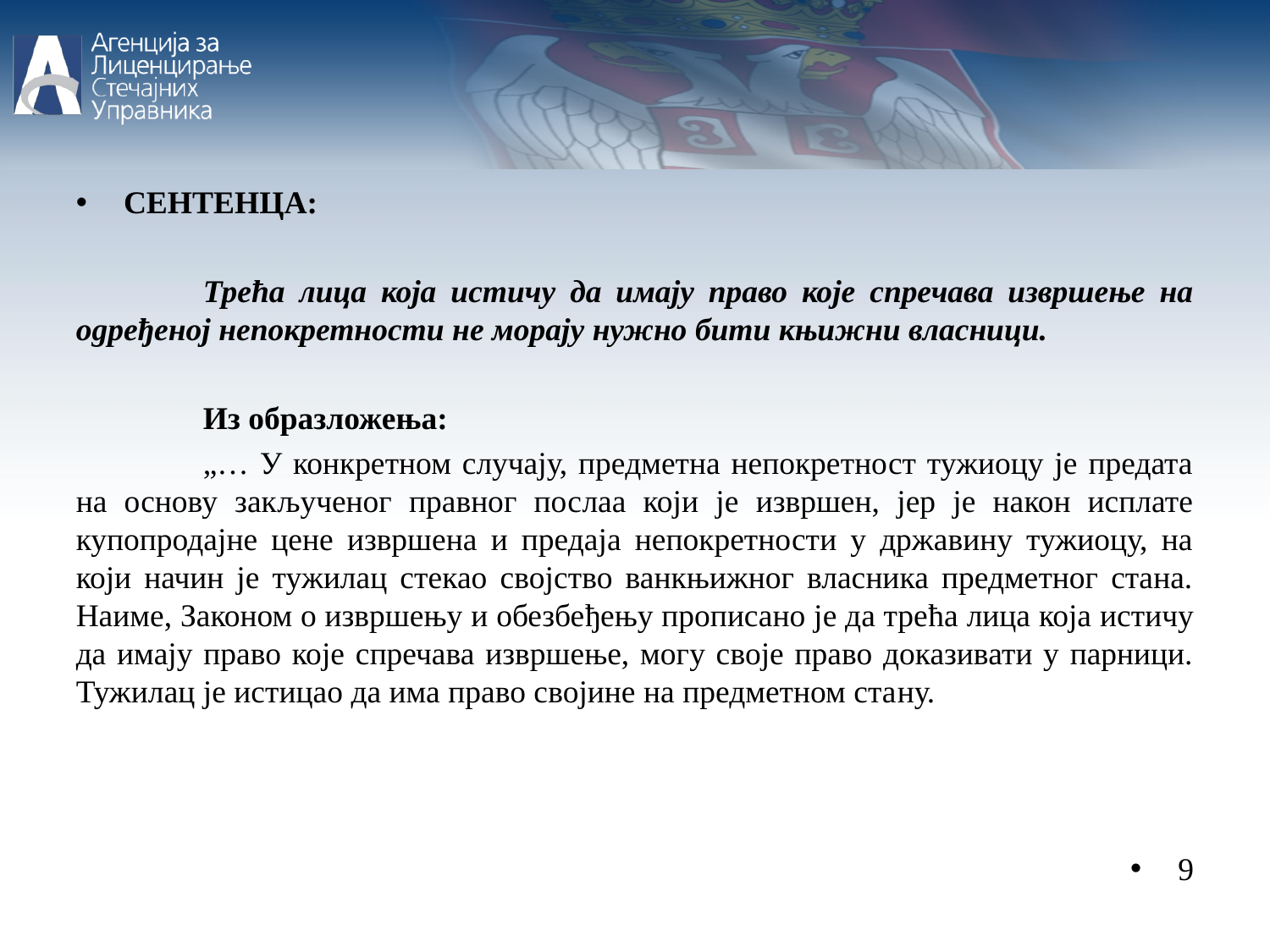

СЕНТЕНЦА:

	Трећа лица која истичу да имају право које спречава извршење на одређеној непокретности не морају нужно бити књижни власници.

	Из образложења:
	„… У конкретном случају, предметна непокретност тужиоцу је предата на основу закљученог правног послаа који је извршен, јер је након исплате купопродајне цене извршена и предаја непокретности у државину тужиоцу, на који начин је тужилац стекао својство ванкњижног власника предметног стана. Наиме, Законом о извршењу и обезбеђењу прописано је да трећа лица која истичу да имају право које спречава извршење, могу своје право доказивати у парници. Тужилац је истицао да има право својине на предметном стану.

9